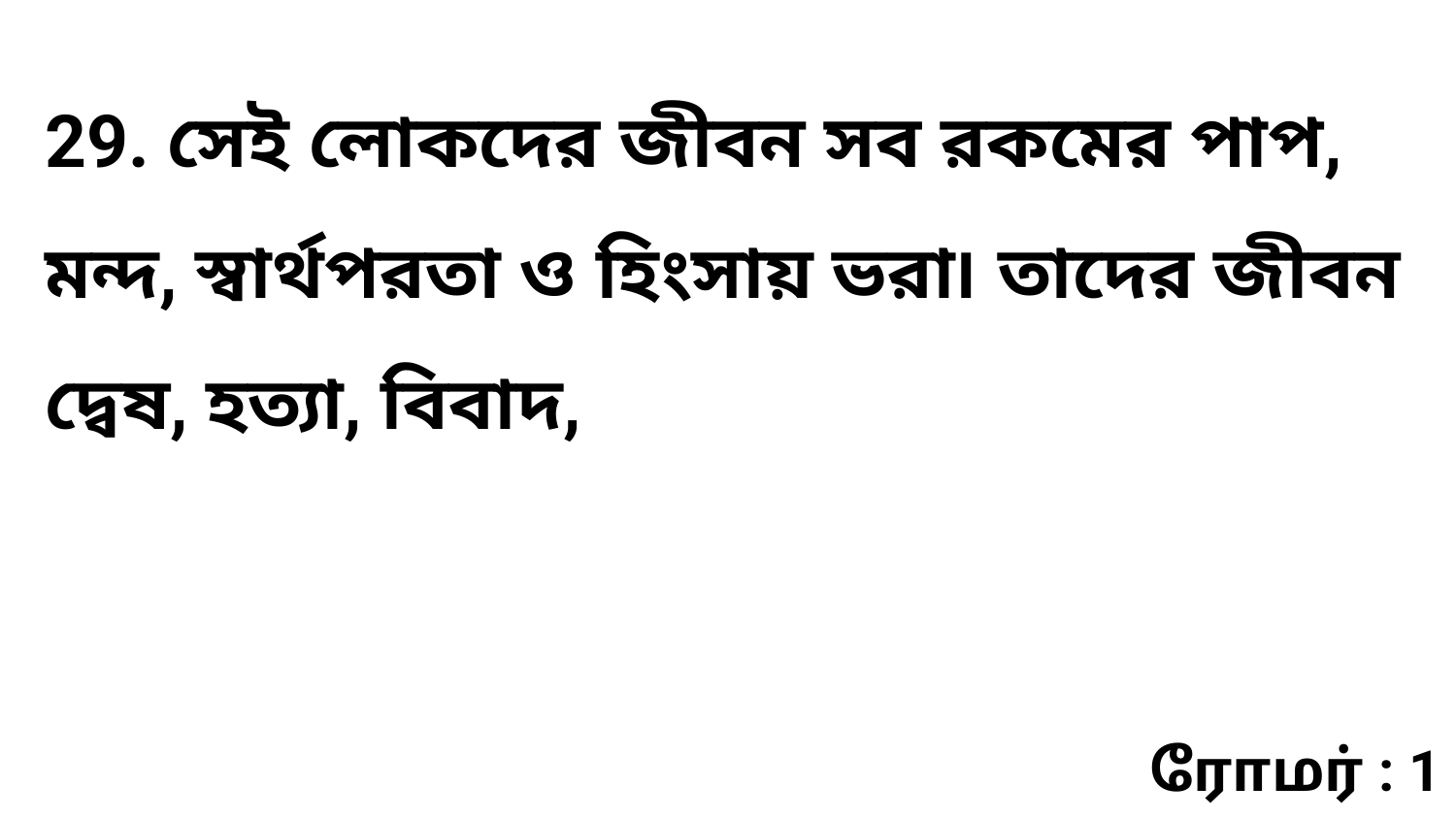

29. সেই লোকদের জীবন সব রকমের পাপ, মন্দ, স্বার্থপরতা ও হিংসায় ভরা৷ তাদের জীবন দ্বেষ, হত্যা, বিবাদ,
ரோமர் : 1